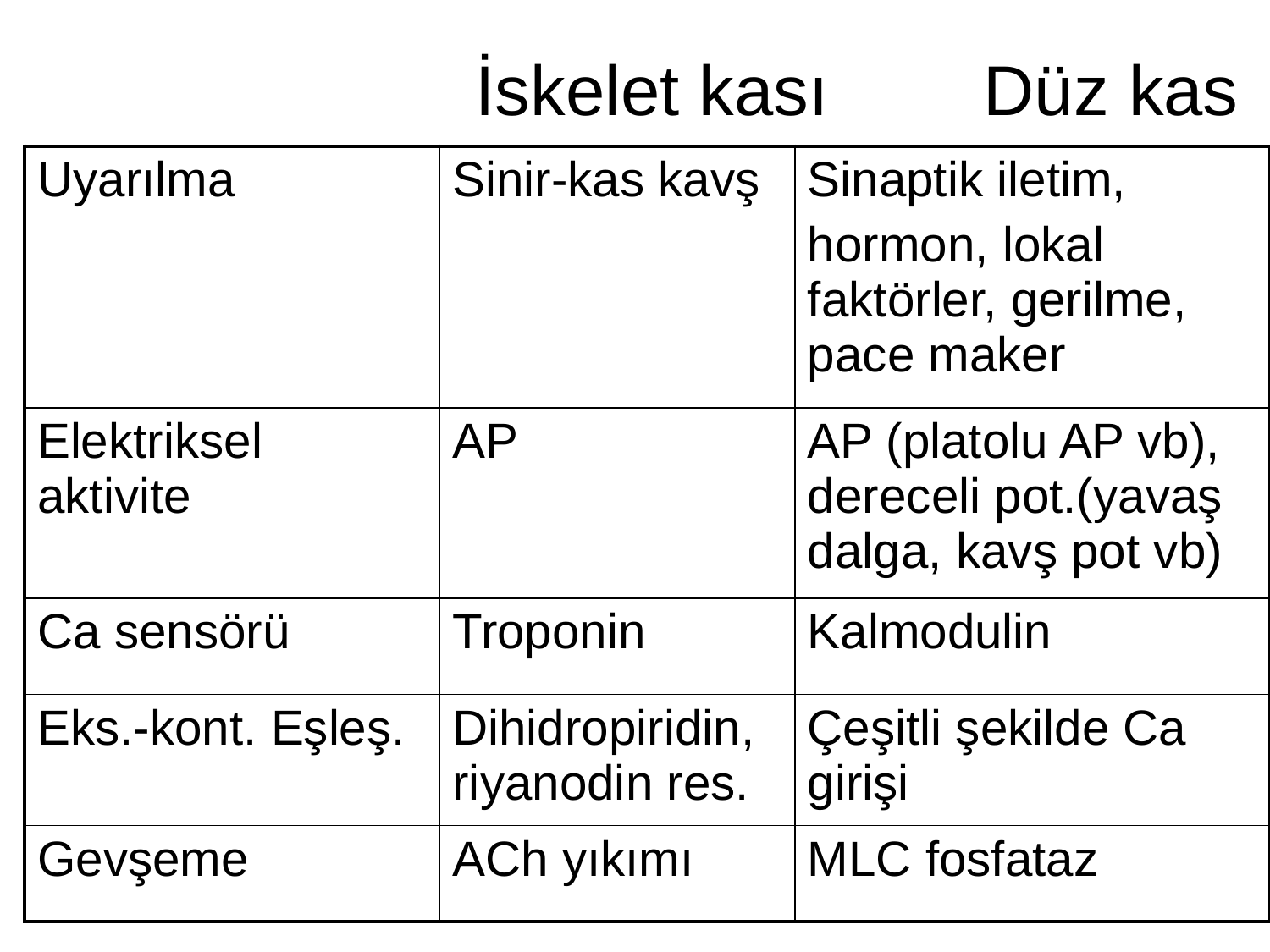

# İskelet kası  	Düz kas
| Uyarılma | Sinir-kas kavş | Sinaptik iletim, hormon, lokal faktörler, gerilme, pace maker |
| --- | --- | --- |
| Elektriksel aktivite | AP | AP (platolu AP vb), dereceli pot.(yavaş dalga, kavş pot vb) |
| Ca sensörü | Troponin | Kalmodulin |
| Eks.-kont. Eşleş. | Dihidropiridin, riyanodin res. | Çeşitli şekilde Ca girişi |
| Gevşeme | ACh yıkımı | MLC fosfataz |